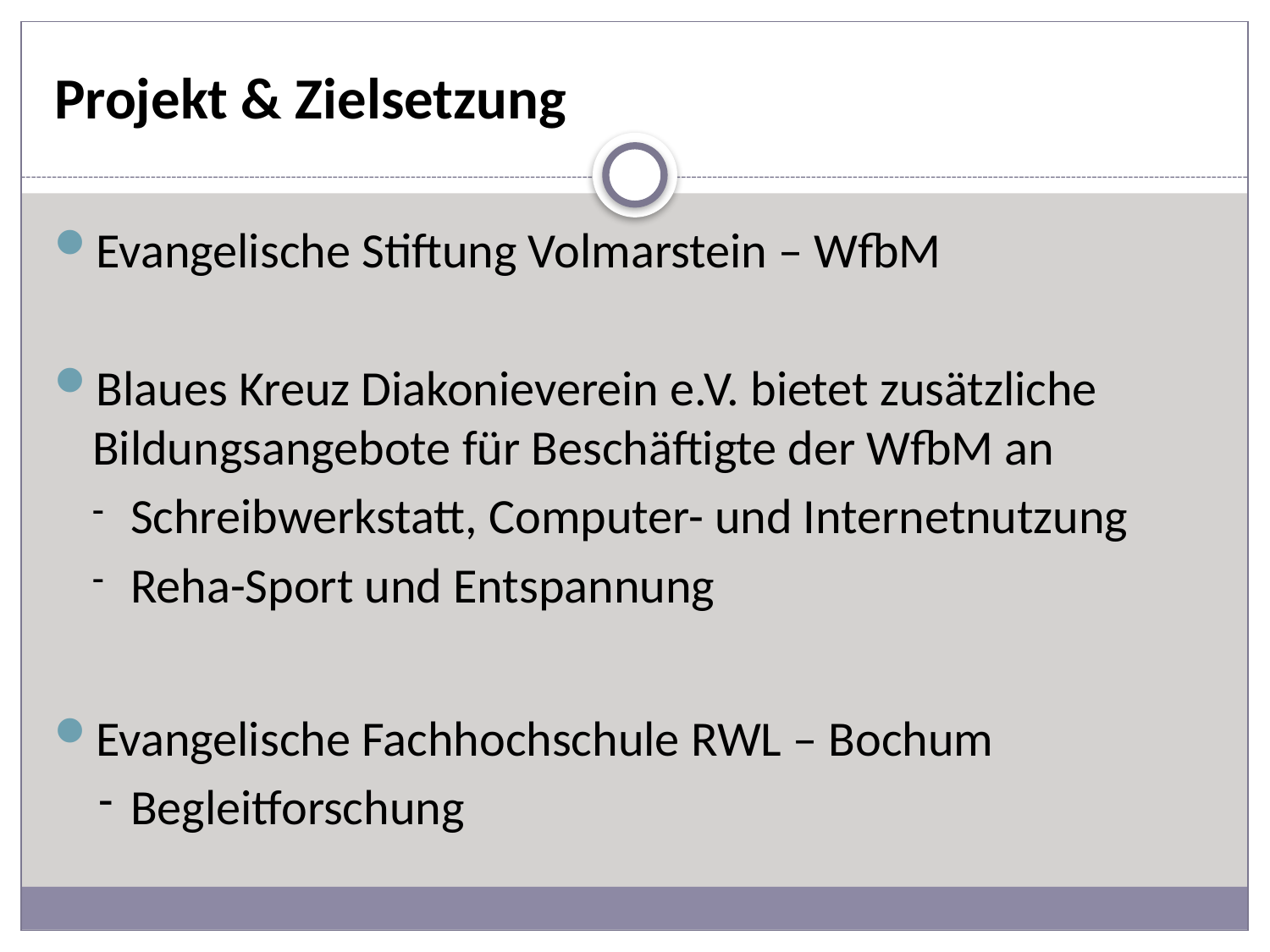

# Projekt & Zielsetzung
Evangelische Stiftung Volmarstein – WfbM

Blaues Kreuz Diakonieverein e.V. bietet zusätzliche Bildungsangebote für Beschäftigte der WfbM an
Schreibwerkstatt, Computer- und Internetnutzung
Reha-Sport und Entspannung

Evangelische Fachhochschule RWL – Bochum
Begleitforschung